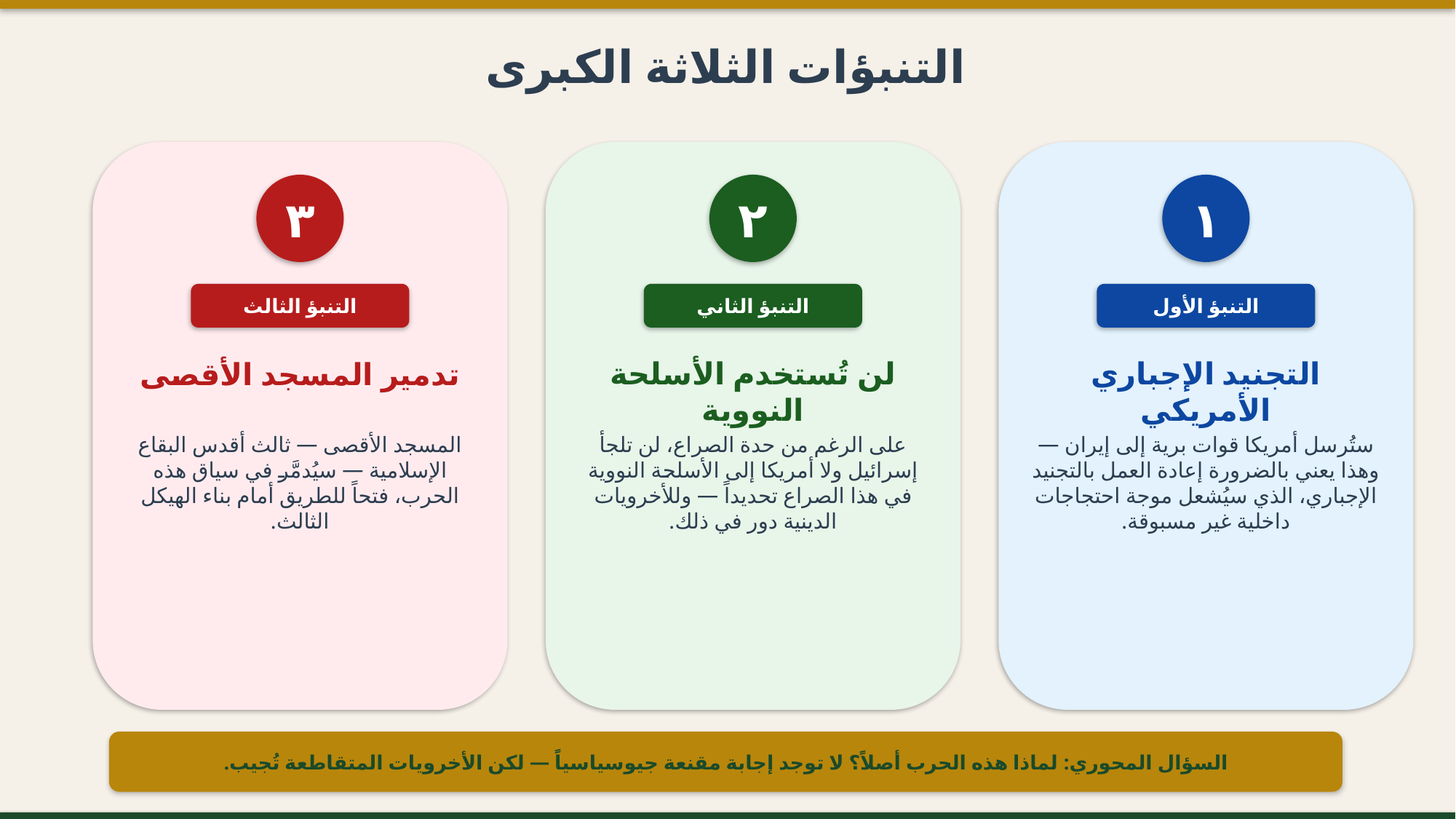

التنبؤات الثلاثة الكبرى

١
٢
٣
التنبؤ الأول
التنبؤ الثاني
التنبؤ الثالث
التجنيد الإجباري الأمريكي
لن تُستخدم الأسلحة النووية
تدمير المسجد الأقصى
ستُرسل أمريكا قوات برية إلى إيران — وهذا يعني بالضرورة إعادة العمل بالتجنيد الإجباري، الذي سيُشعل موجة احتجاجات داخلية غير مسبوقة.
على الرغم من حدة الصراع، لن تلجأ إسرائيل ولا أمريكا إلى الأسلحة النووية في هذا الصراع تحديداً — وللأخرويات الدينية دور في ذلك.
المسجد الأقصى — ثالث أقدس البقاع الإسلامية — سيُدمَّر في سياق هذه الحرب، فتحاً للطريق أمام بناء الهيكل الثالث.
السؤال المحوري: لماذا هذه الحرب أصلاً؟ لا توجد إجابة مقنعة جيوسياسياً — لكن الأخرويات المتقاطعة تُجيب.